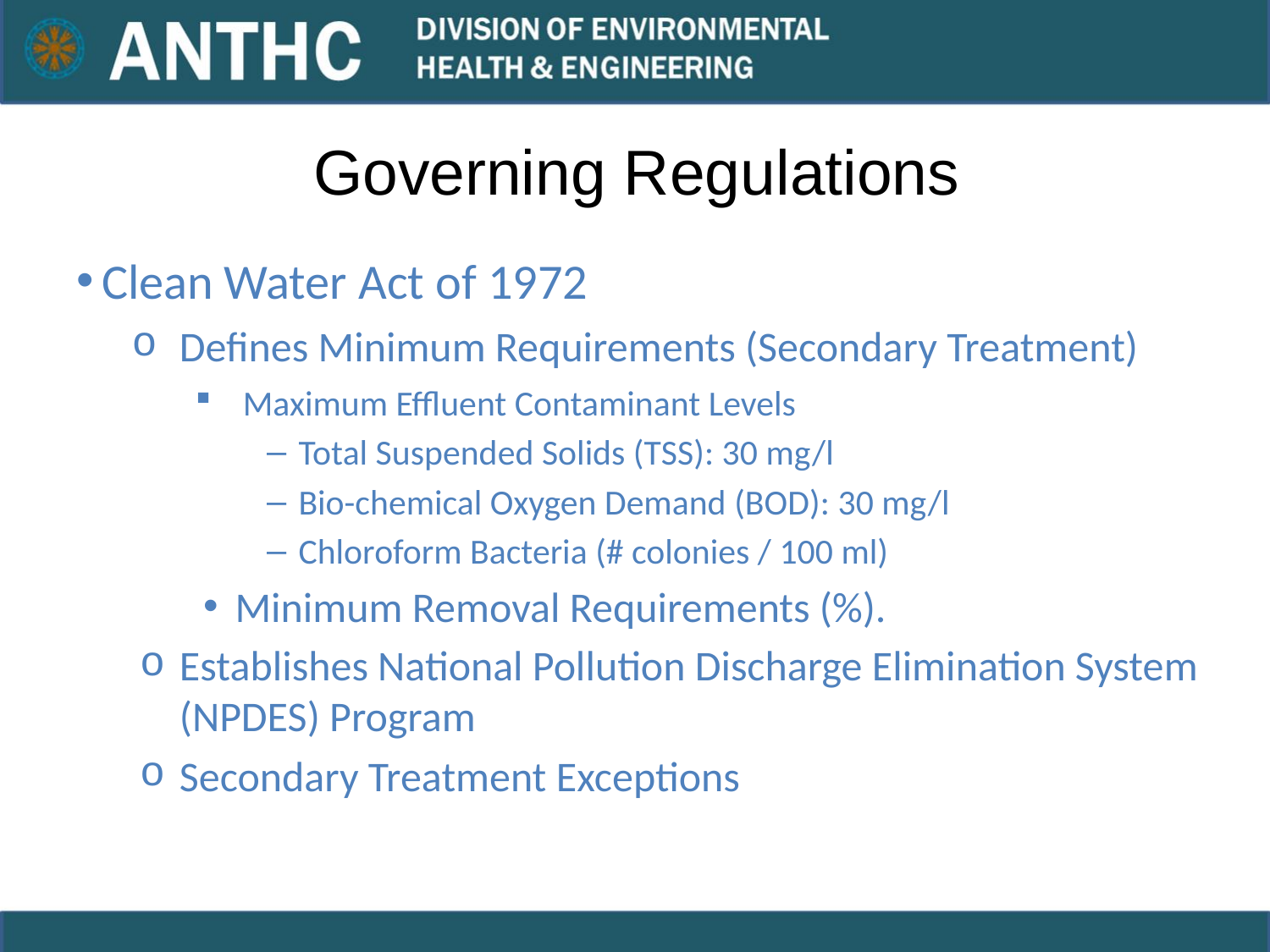

# Governing Regulations
Clean Water Act of 1972
Defines Minimum Requirements (Secondary Treatment)
Maximum Effluent Contaminant Levels
Total Suspended Solids (TSS): 30 mg/l
Bio-chemical Oxygen Demand (BOD): 30 mg/l
Chloroform Bacteria (# colonies / 100 ml)
Minimum Removal Requirements (%).
Establishes National Pollution Discharge Elimination System (NPDES) Program
Secondary Treatment Exceptions